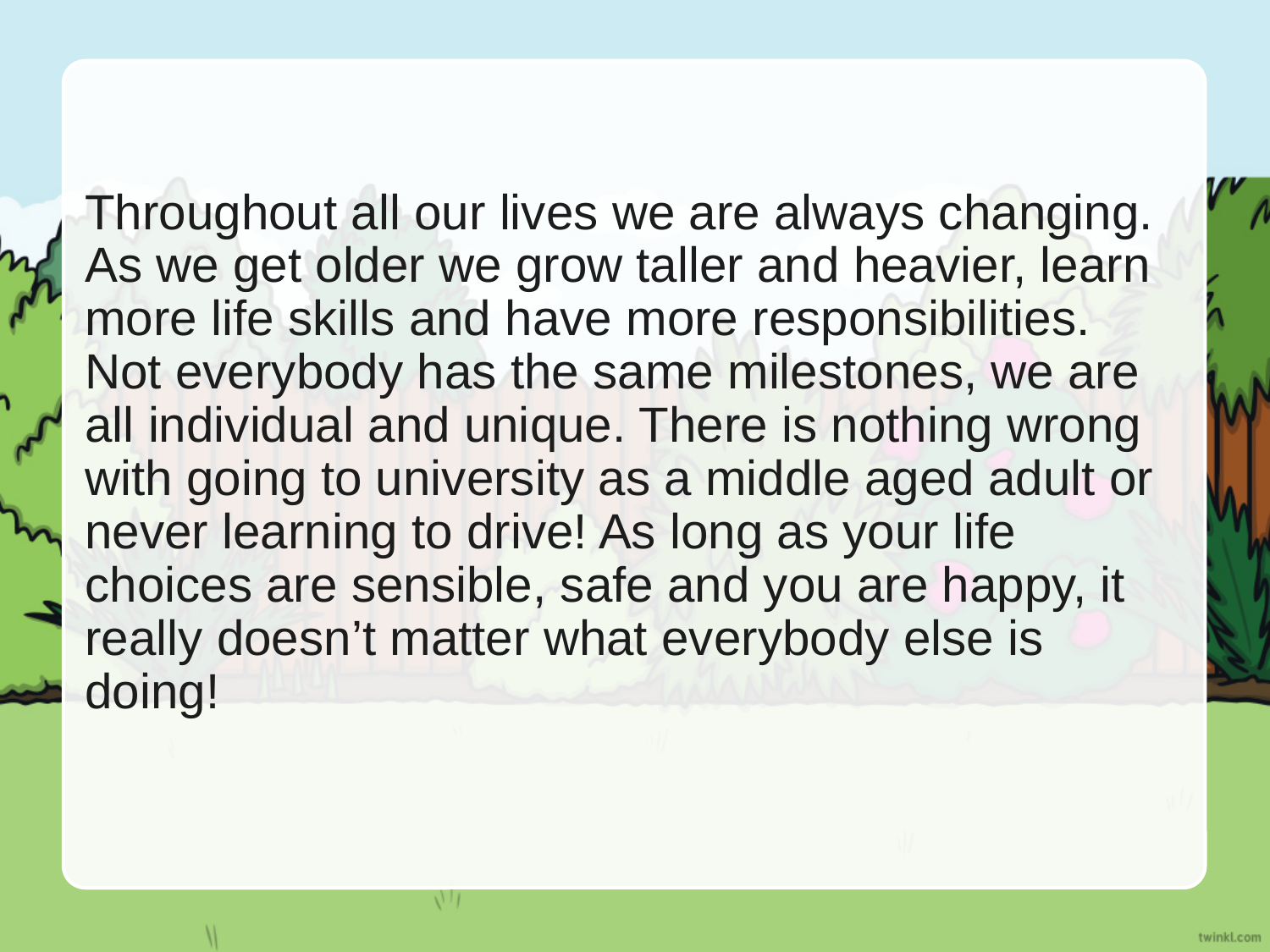

# Throughout all our lives we are always changing. As we get older we grow taller and heavier, learn more life skills and have more responsibilities.  Not everybody has the same milestones, we are all individual and unique. There is nothing wrong with going to university as a middle aged adult or never learning to drive! As long as your life choices are sensible, safe and you are happy, it really doesn’t matter what everybody else is doing!